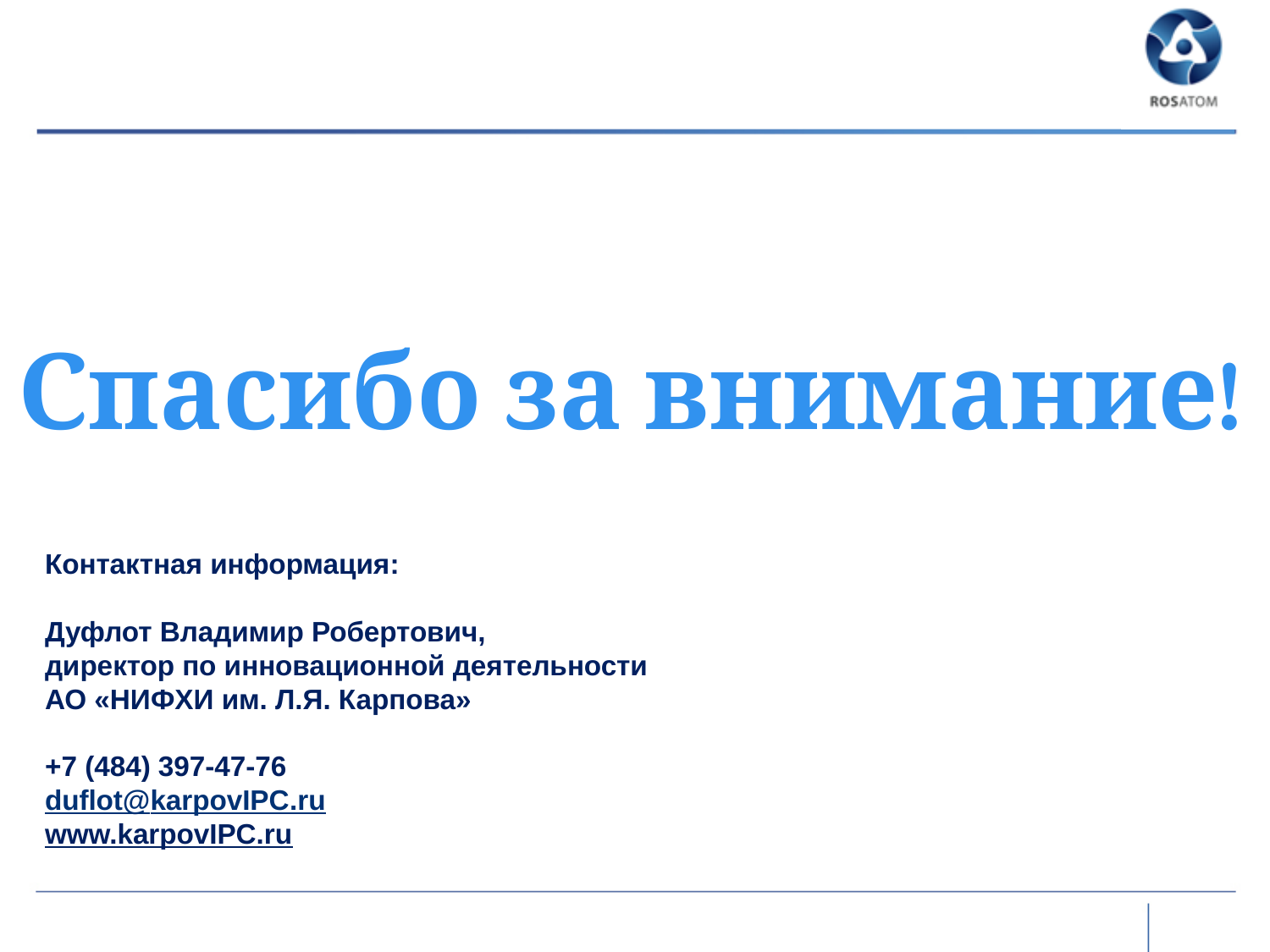

Спасибо за внимание!
Контактная информация:

Дуфлот Владимир Робертович,
директор по инновационной деятельности
АО «НИФХИ им. Л.Я. Карпова»
+7 (484) 397-47-76
duflot@karpovIPC.ru
www.karpovIPC.ru